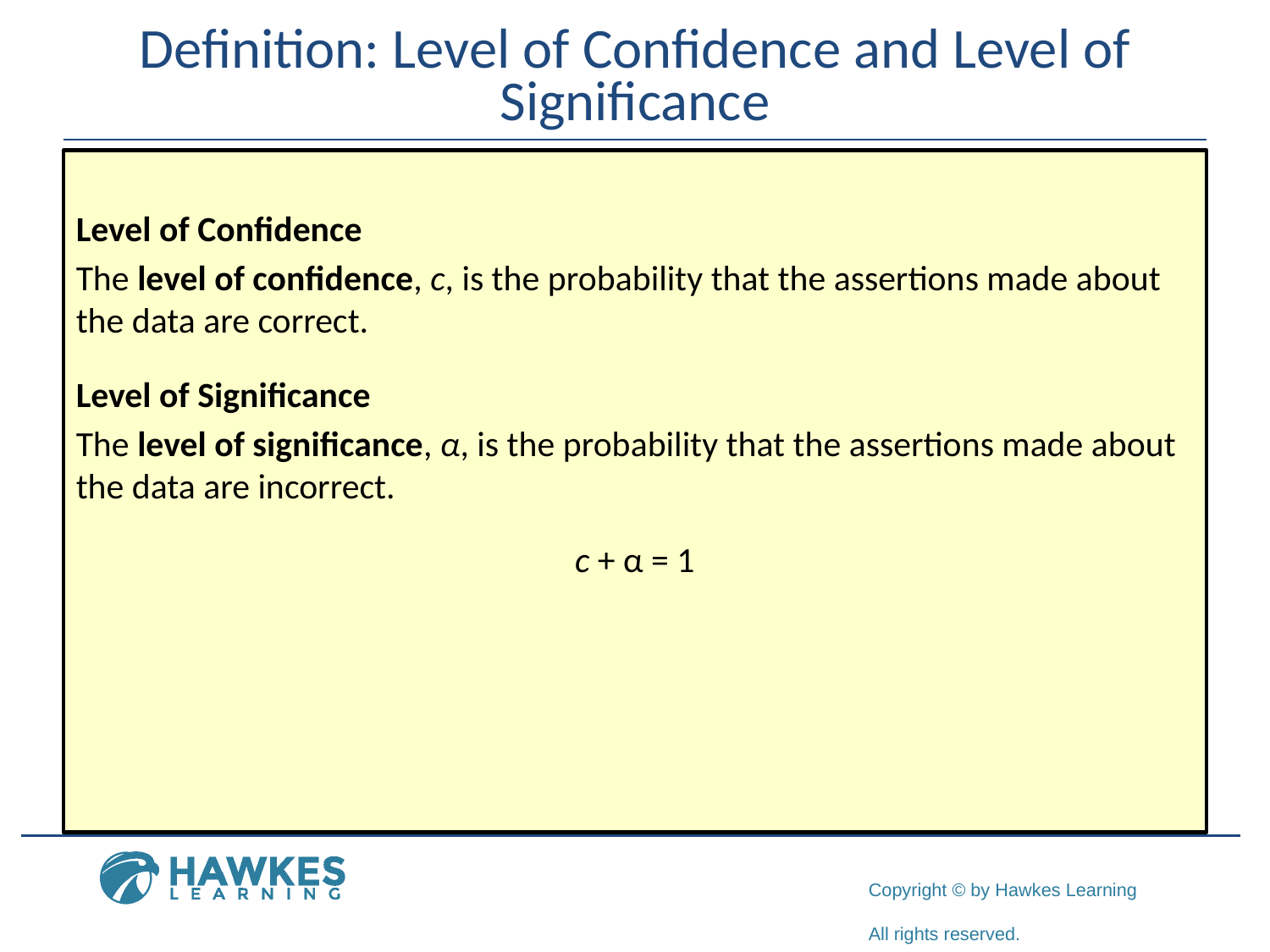

# Definition: Level of Confidence and Level of Significance

Level of Confidence
The level of confidence, c, is the probability that the assertions made about the data are correct.

Level of Significance
The level of significance, α, is the probability that the assertions made about the data are incorrect.

c + α = 1